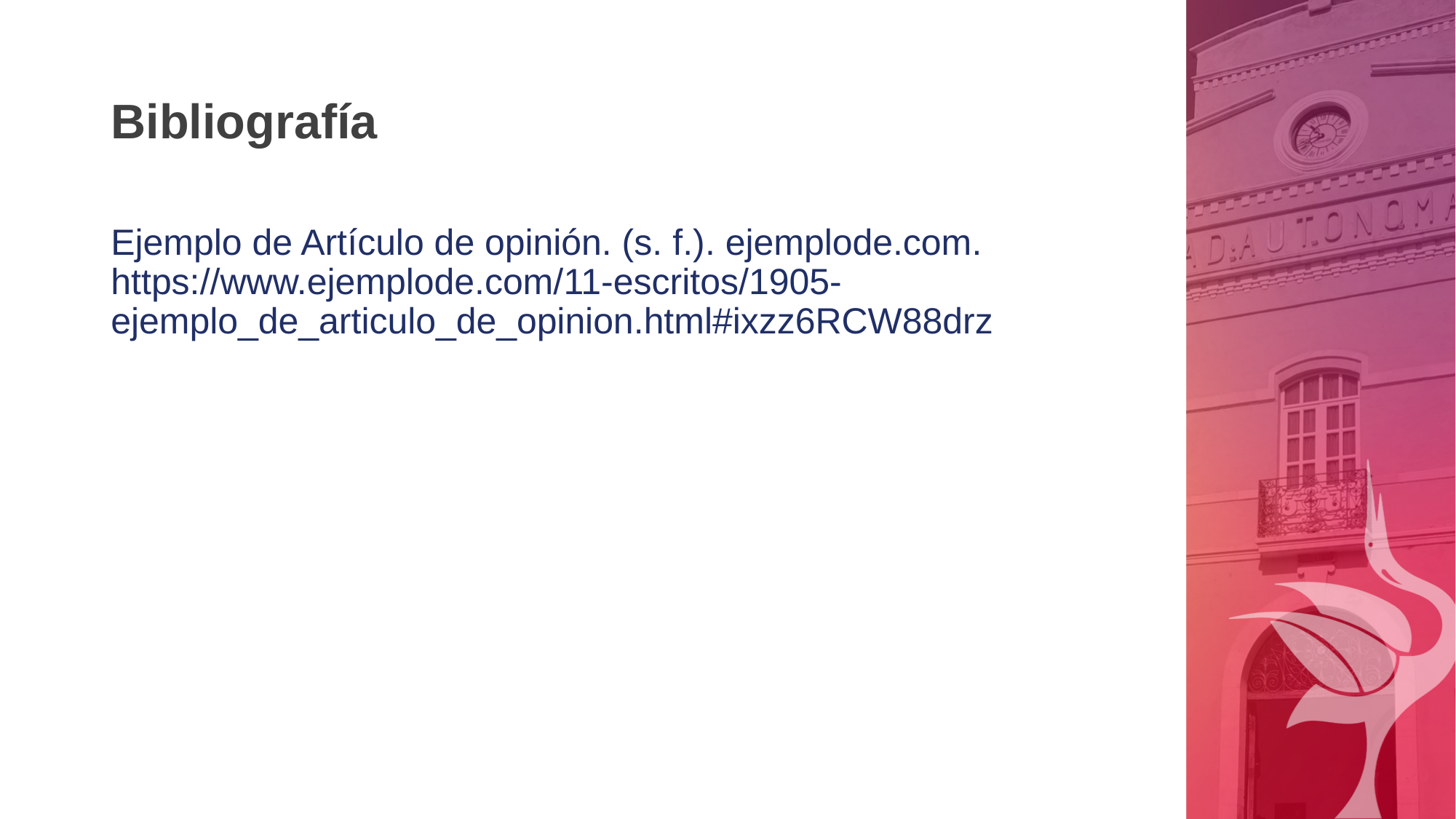

# Bibliografía
Ejemplo de Artículo de opinión. (s. f.). ejemplode.com. https://www.ejemplode.com/11-escritos/1905-ejemplo_de_articulo_de_opinion.html#ixzz6RCW88drz